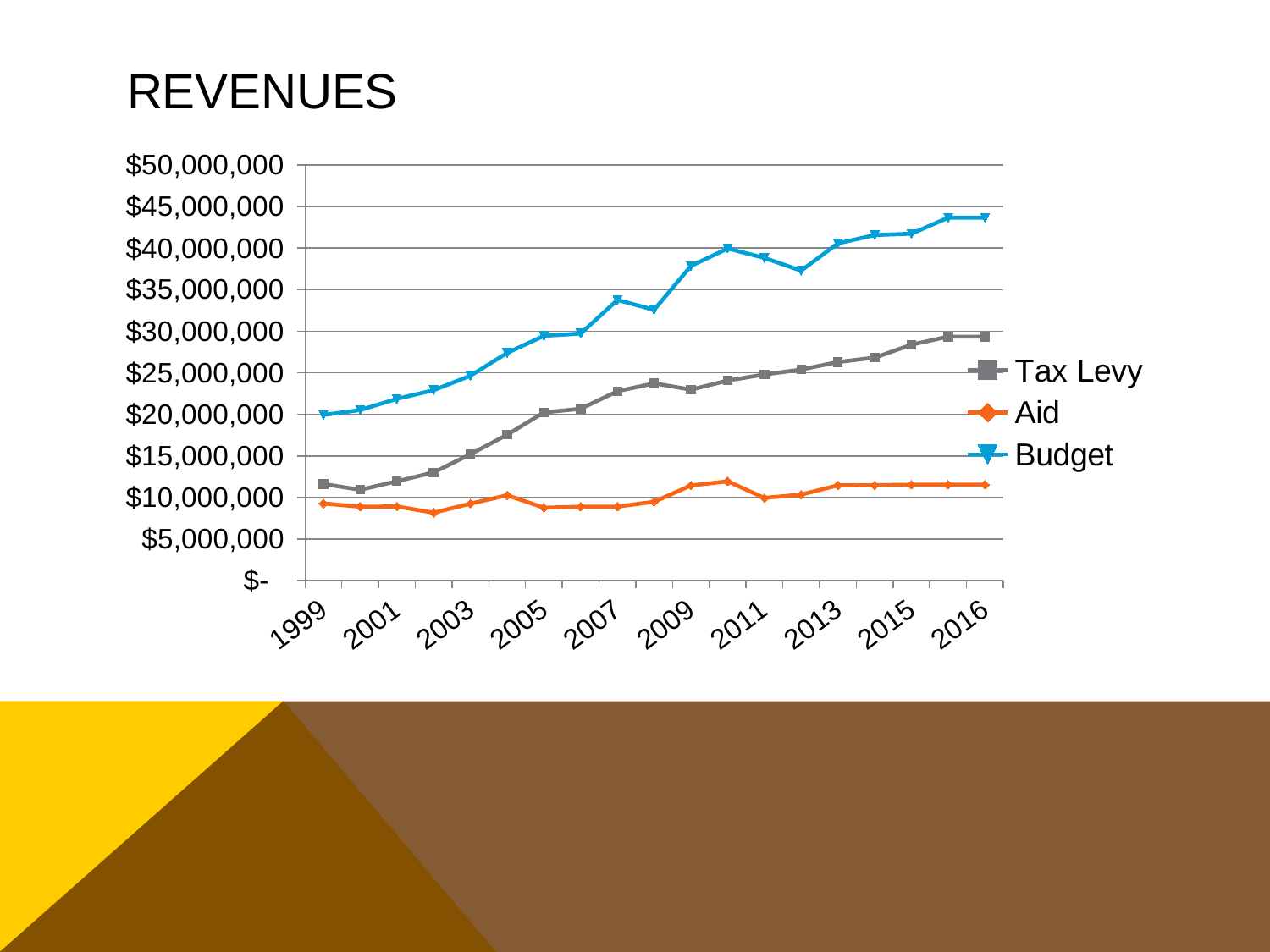

# REVENUES

### Chart

| Category | Tax Levy | Aid | Budget |
|---|---|---|---|
| 1999 | 11621737.0 | 9280791.0 | 19918099.0 |
| 2000 | 10922450.0 | 8890449.0 | 20518601.0 |
| 2001 | 11950723.0 | 8923008.0 | 21861143.0 |
| 2002 | 13015341.0 | 8167087.0 | 22905866.0 |
| 2003 | 15203439.0 | 9258596.0 | 24642085.0 |
| 2004 | 17545467.0 | 10267085.0 | 27387985.0 |
| 2005 | 20230922.0 | 8770153.0 | 29439969.0 |
| 2006 | 20668867.0 | 8892228.0 | 29714482.0 |
| 2007 | 22780246.0 | 8901391.0 | 33750283.0 |
| 2008 | 23729696.0 | 9487695.0 | 32567766.0 |
| 2009 | 22966971.0 | 11436491.0 | 37839980.0 |
| 2010 | 24062969.0 | 11941238.0 | 39944178.0 |
| 2011 | 24790975.0 | 9946426.0 | 38806701.0 |
| 2012 | 25383164.0 | 10345868.0 | 37281263.0 |
| 2013 | 26290827.0 | 11462868.0 | 40563269.0 |
| 2014 | 26816643.0 | 11476250.0 | 41560046.0 |
| 2015 | 28374222.0 | 11535570.0 | 41722443.0 |
| 2016 | 29341706.0 | 11535570.0 | 43647839.0 |
| 2016 | 29341706.0 | 11535570.0 | 43647839.0 |